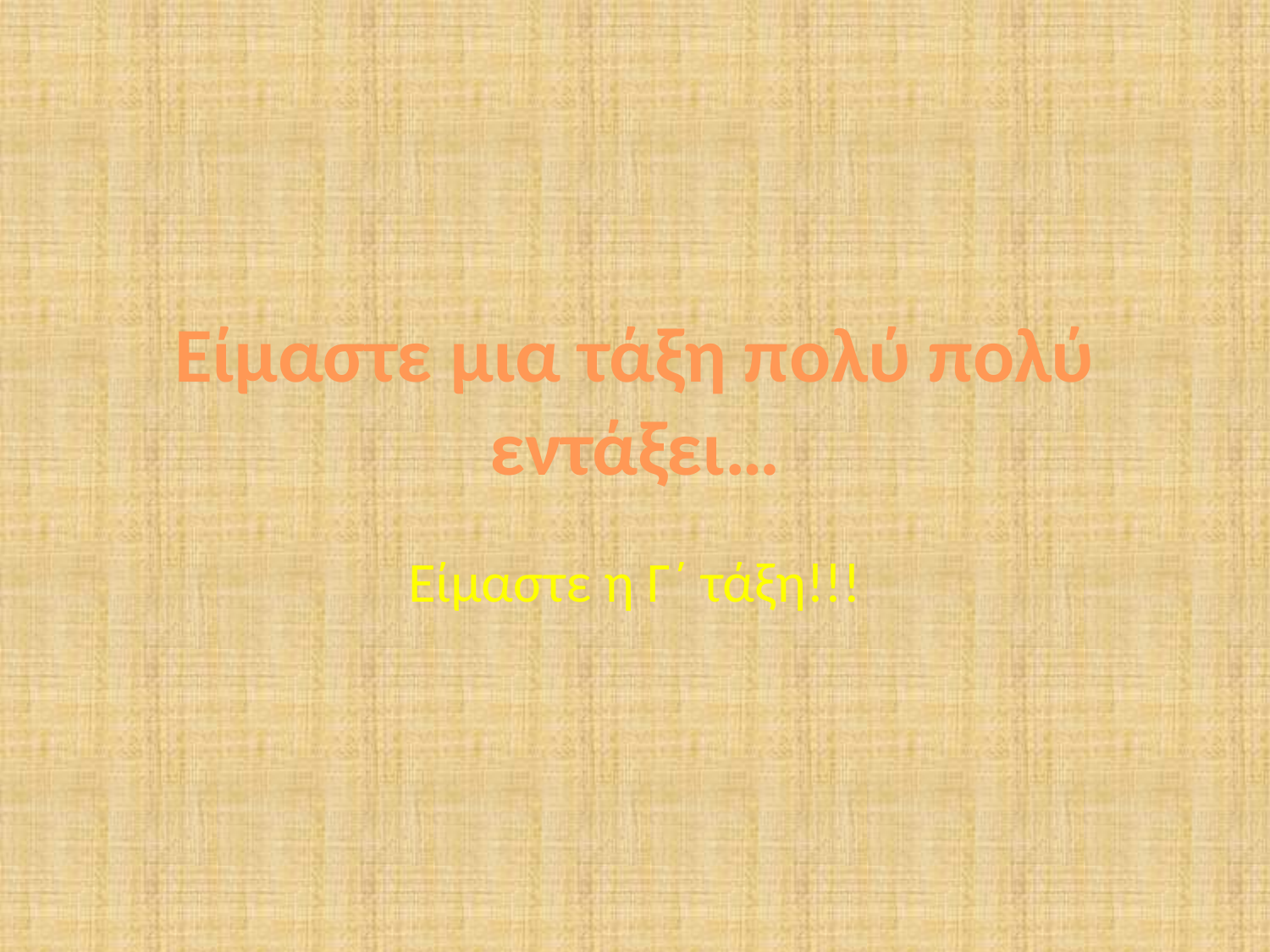

# Είμαστε μια τάξη πολύ πολύ εντάξει…
Είμαστε η Γ΄ τάξη!!!